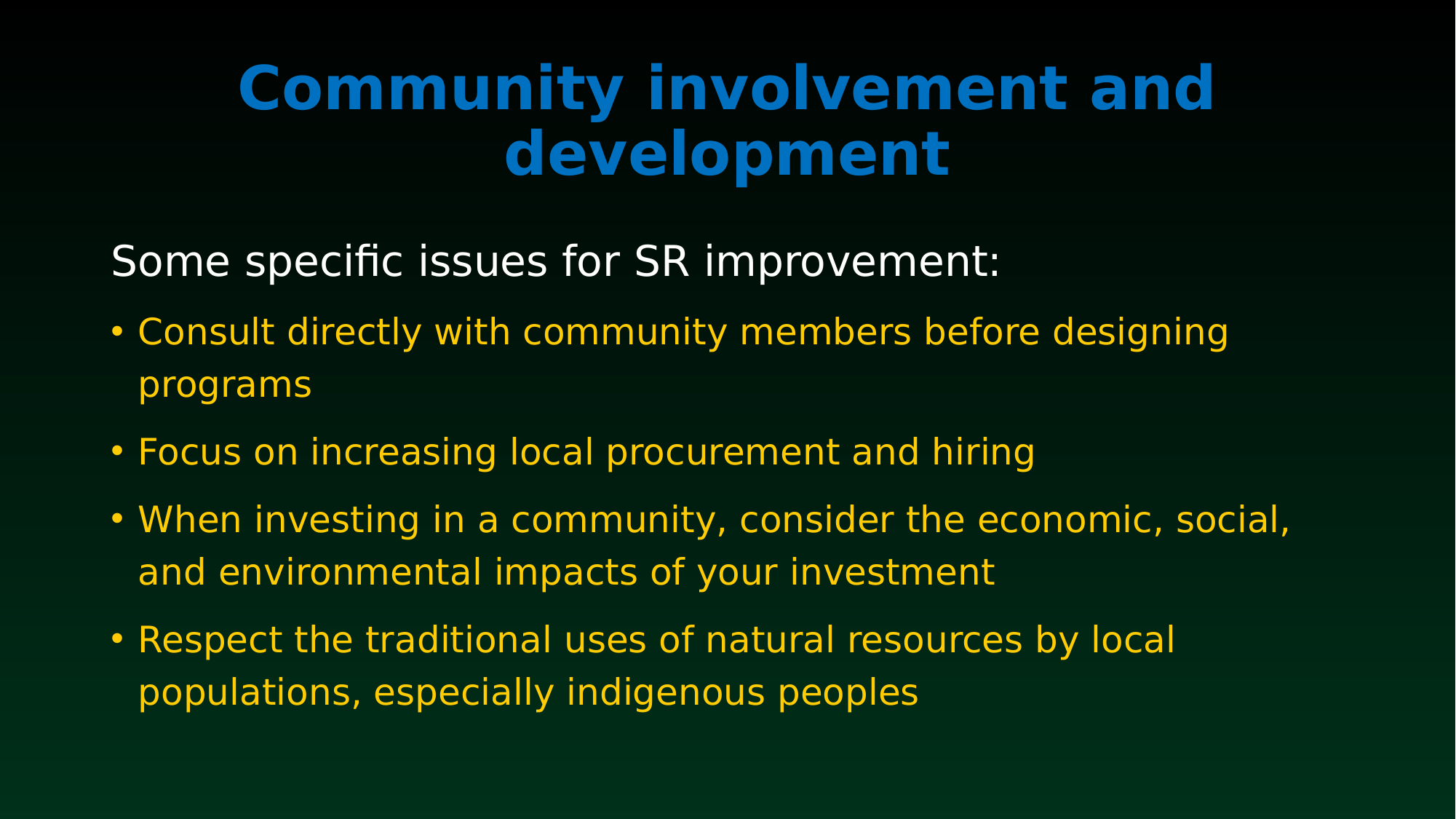

# Community involvement and development
Some specific issues for SR improvement:
Consult directly with community members before designing programs
Focus on increasing local procurement and hiring
When investing in a community, consider the economic, social, and environmental impacts of your investment
Respect the traditional uses of natural resources by local populations, especially indigenous peoples